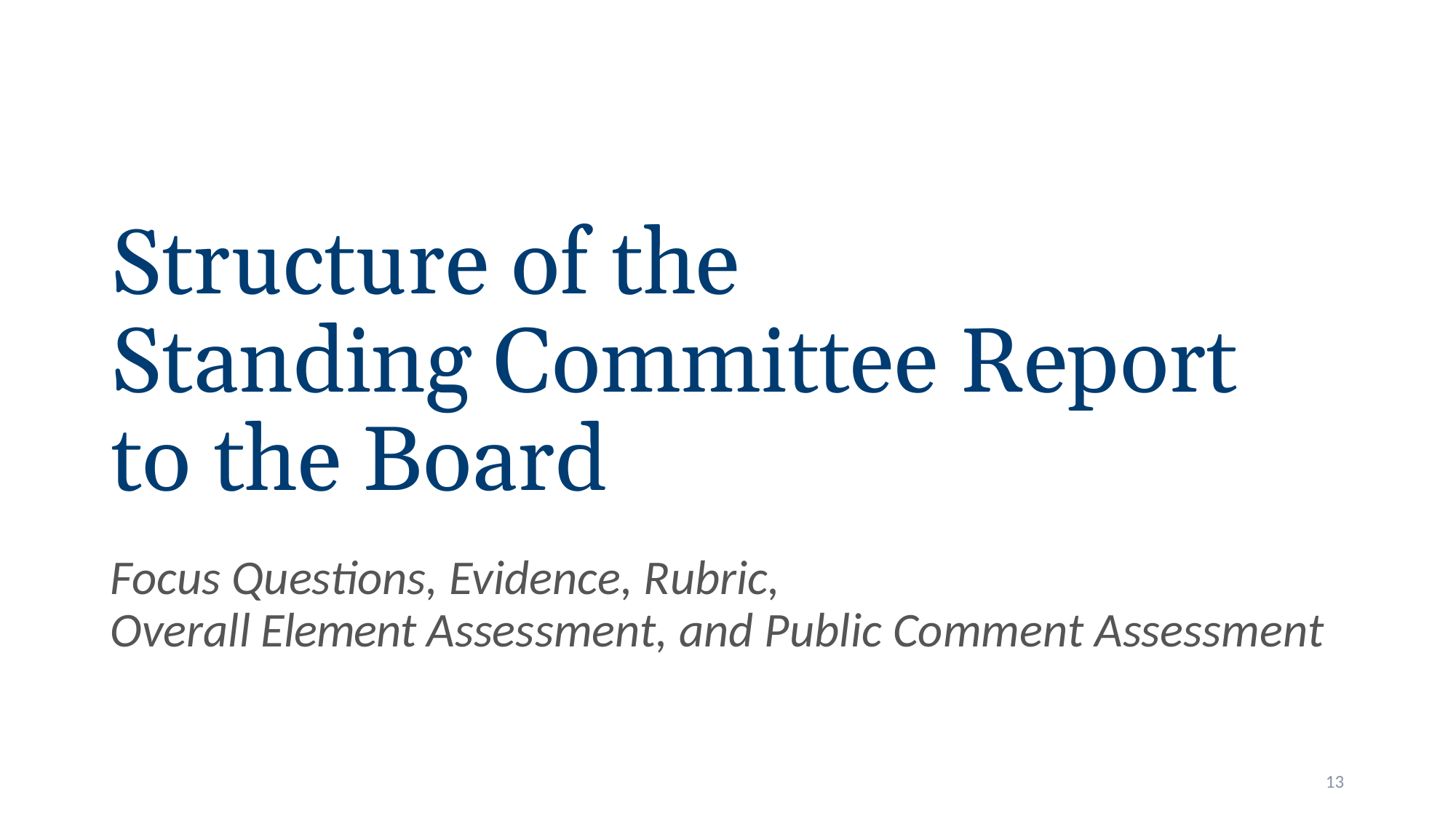

# Structure of the Standing Committee Report to the Board
Focus Questions, Evidence, Rubric,                                          Overall Element Assessment, and Public Comment Assessment
13